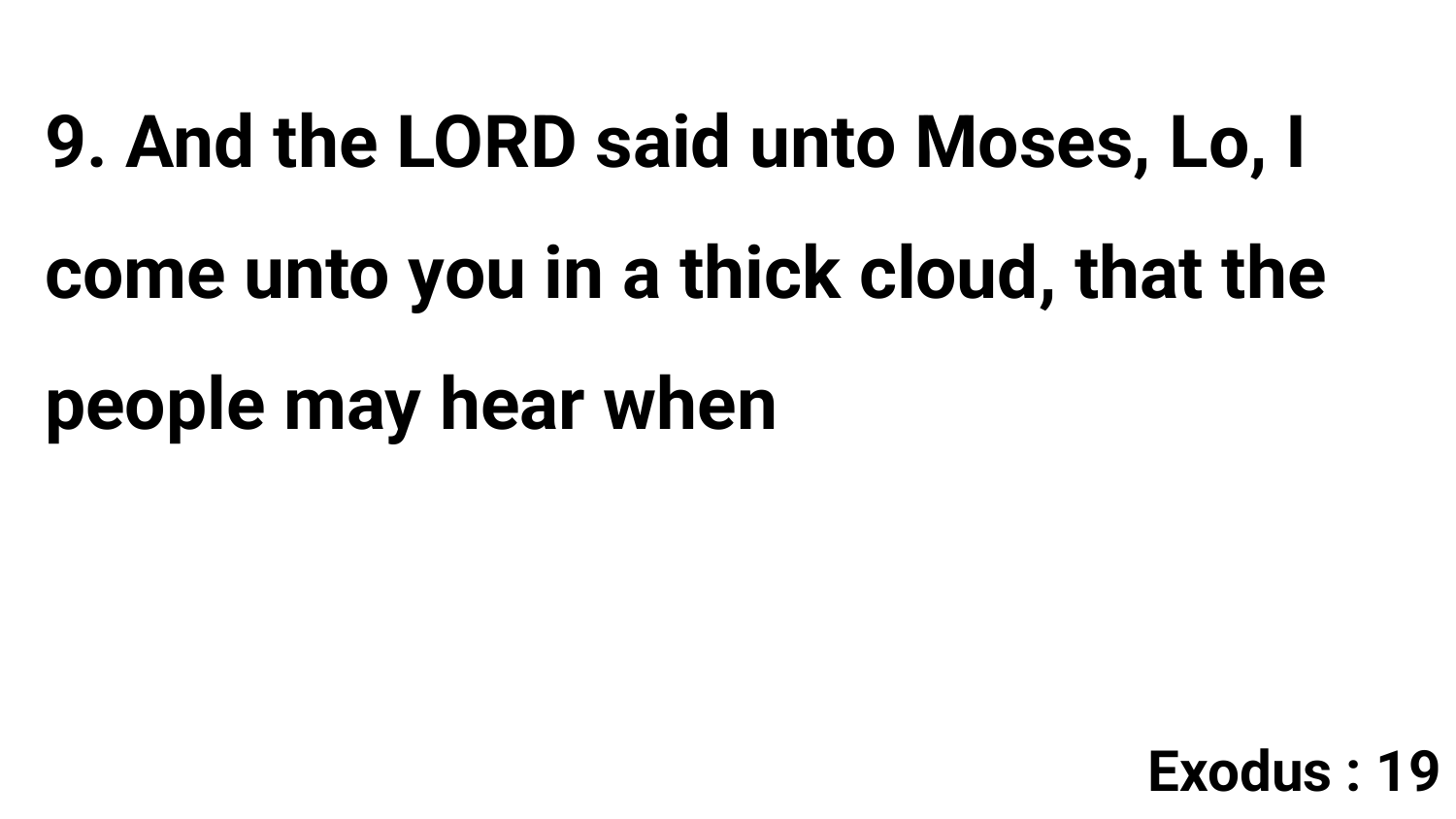

9. And the LORD said unto Moses, Lo, I come unto you in a thick cloud, that the people may hear when
Exodus : 19